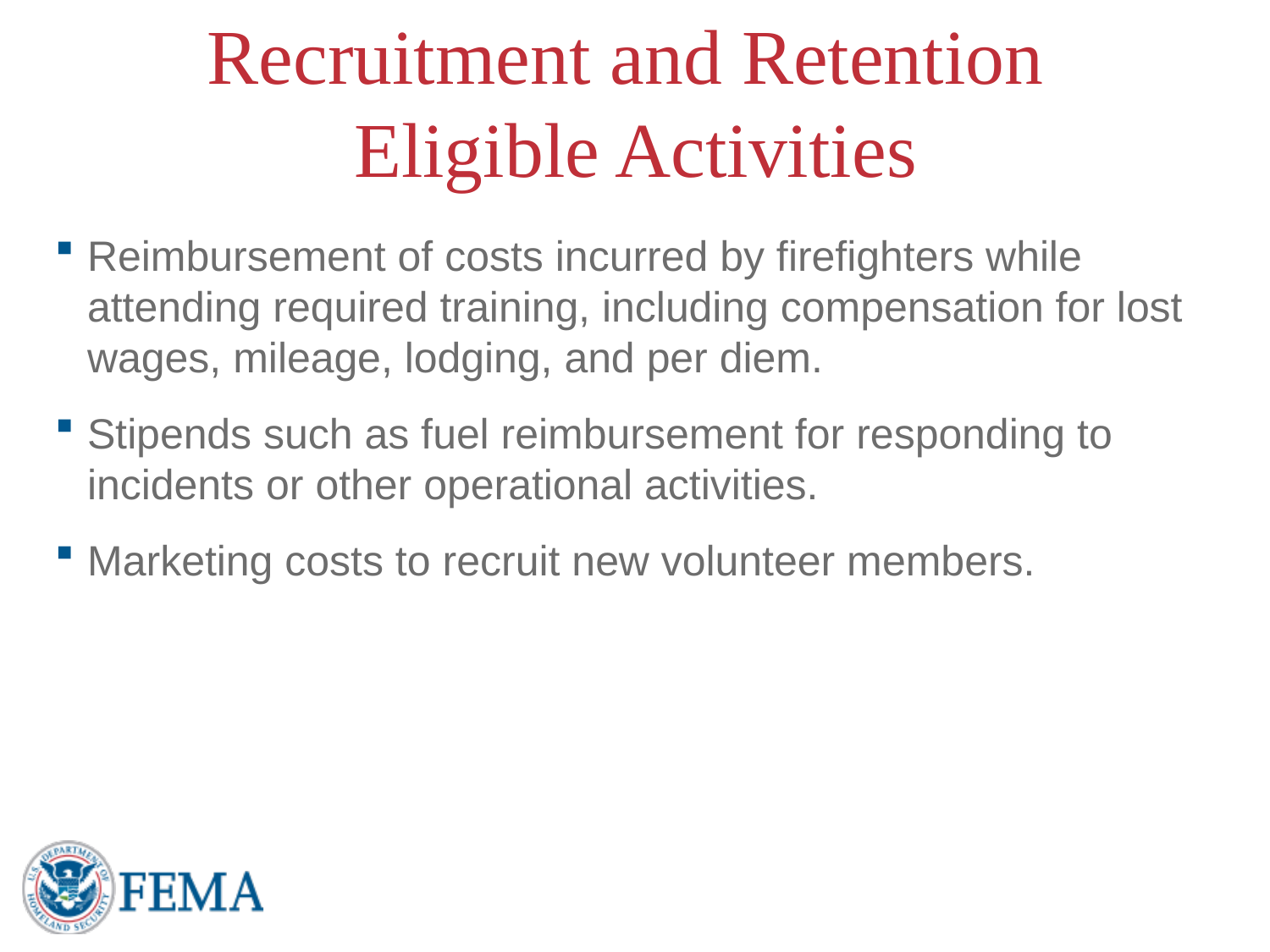

# Recruitment and Retention Eligible Activities
Reimbursement of costs incurred by firefighters while attending required training, including compensation for lost wages, mileage, lodging, and per diem.
Stipends such as fuel reimbursement for responding to incidents or other operational activities.
Marketing costs to recruit new volunteer members.